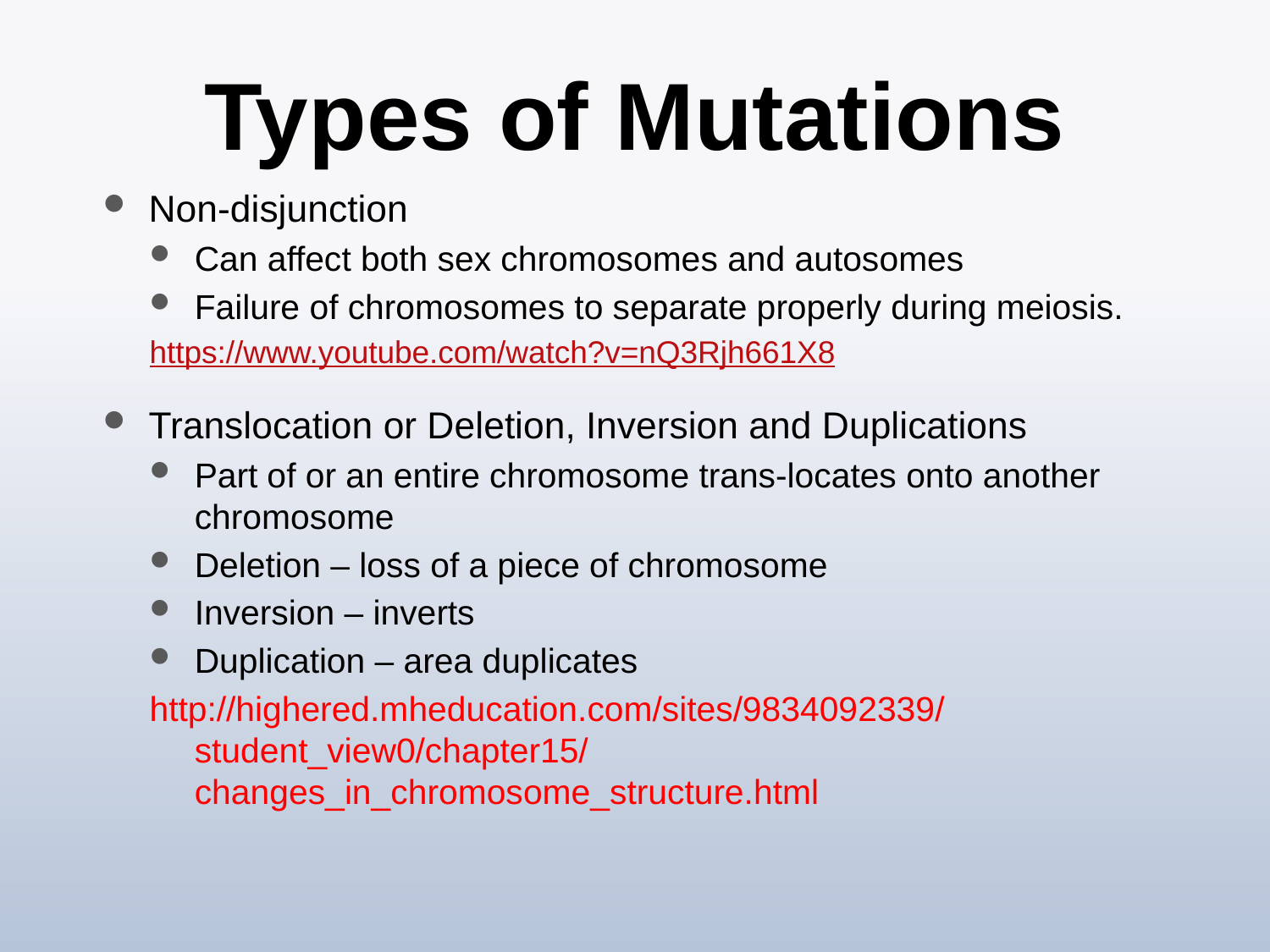

# Types of Mutations
Non-disjunction
Can affect both sex chromosomes and autosomes
Failure of chromosomes to separate properly during meiosis.
https://www.youtube.com/watch?v=nQ3Rjh661X8
Translocation or Deletion, Inversion and Duplications
Part of or an entire chromosome trans-locates onto another chromosome
Deletion – loss of a piece of chromosome
Inversion – inverts
Duplication – area duplicates
http://highered.mheducation.com/sites/9834092339/student_view0/chapter15/changes_in_chromosome_structure.html